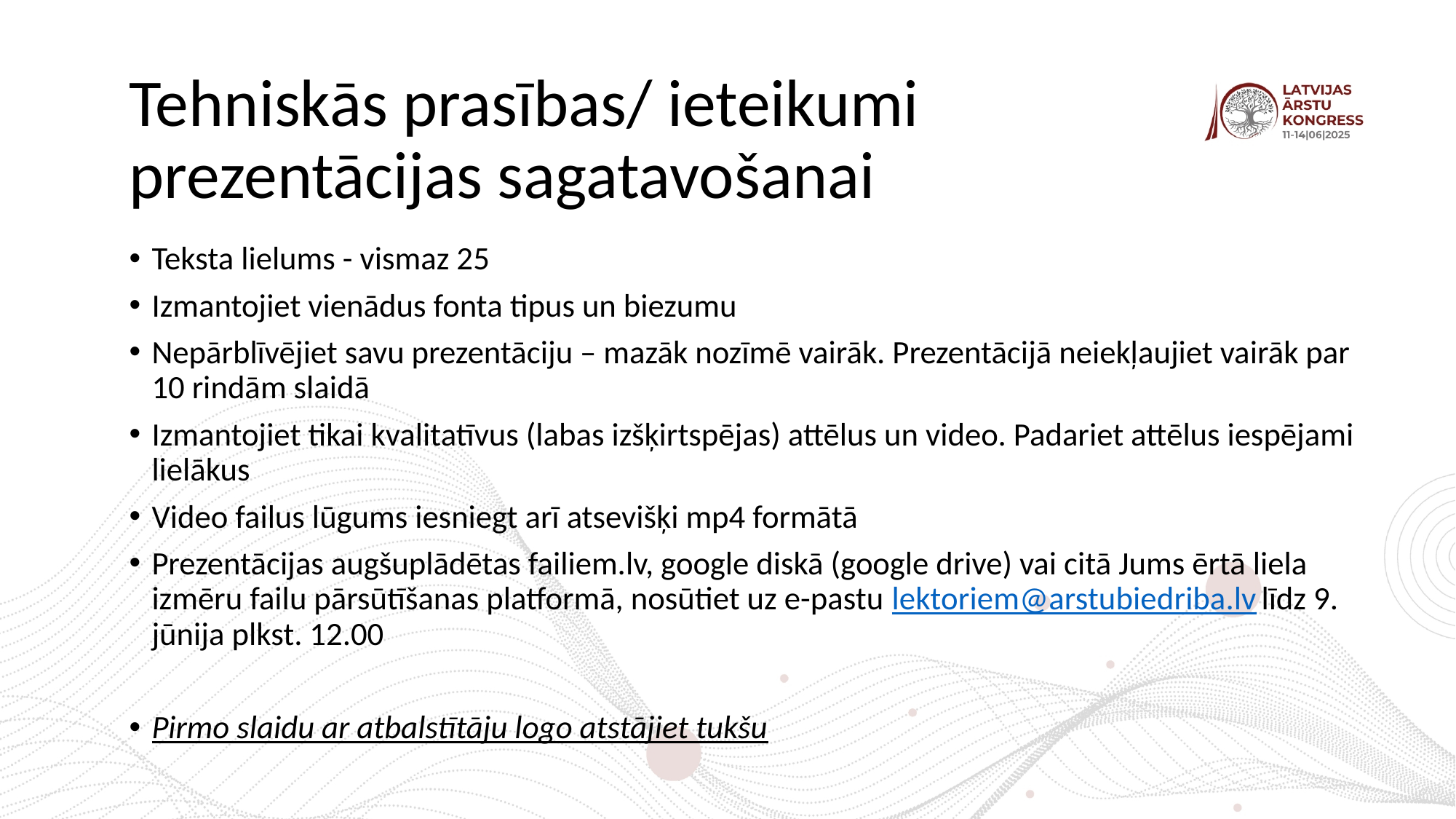

Tehniskās prasības/ ieteikumi prezentācijas sagatavošanai
Teksta lielums - vismaz 25
Izmantojiet vienādus fonta tipus un biezumu
Nepārblīvējiet savu prezentāciju – mazāk nozīmē vairāk. Prezentācijā neiekļaujiet vairāk par 10 rindām slaidā
Izmantojiet tikai kvalitatīvus (labas izšķirtspējas) attēlus un video. Padariet attēlus iespējami lielākus
Video failus lūgums iesniegt arī atsevišķi mp4 formātā
Prezentācijas augšuplādētas failiem.lv, google diskā (google drive) vai citā Jums ērtā liela izmēru failu pārsūtīšanas platformā, nosūtiet uz e-pastu lektoriem@arstubiedriba.lv līdz 9. jūnija plkst. 12.00

Pirmo slaidu ar atbalstītāju logo atstājiet tukšu